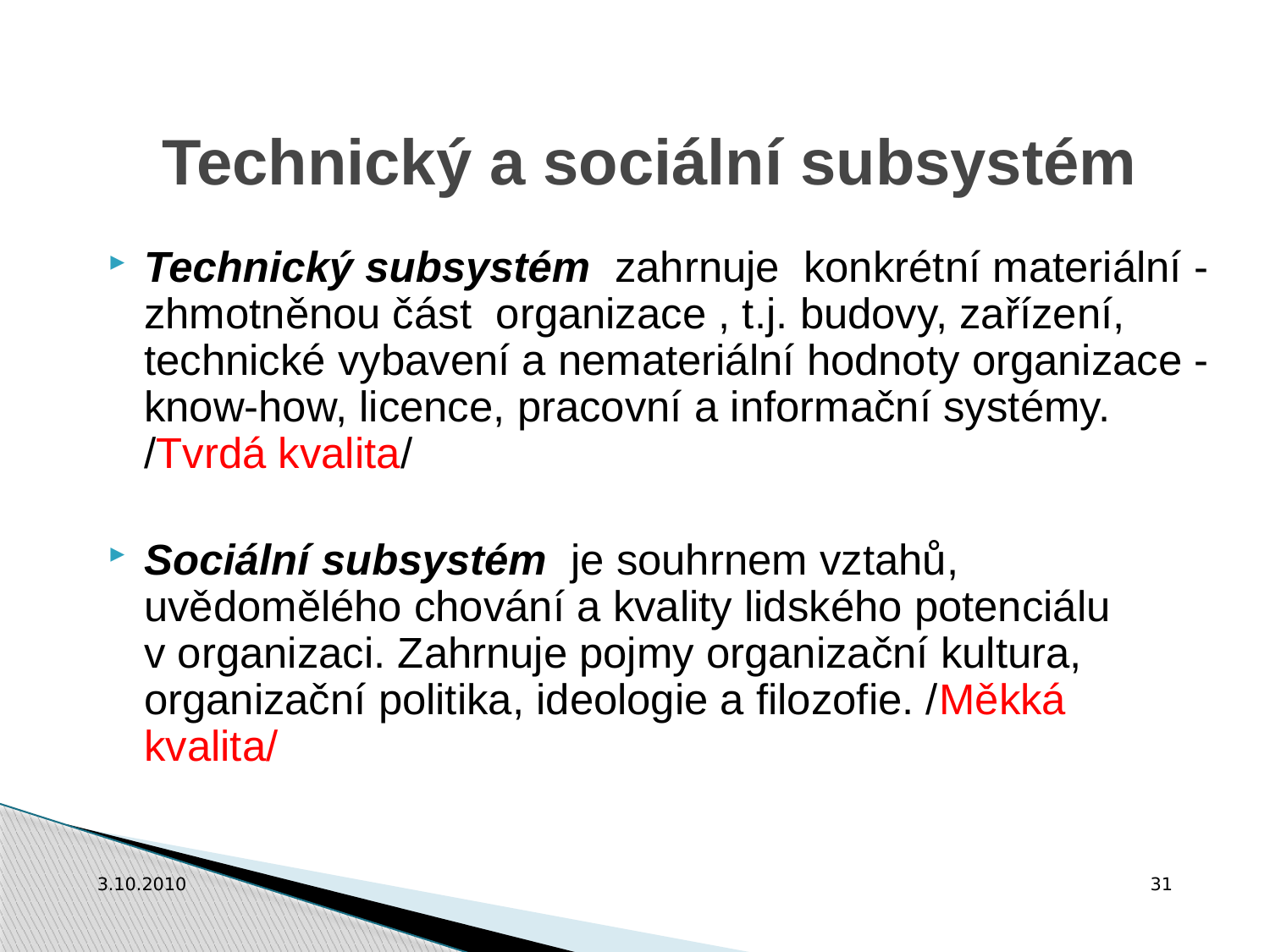

Technický a sociální subsystém
Technický subsystém  zahrnuje  konkrétní materiální - zhmotněnou část  organizace , t.j. budovy, zařízení, technické vybavení a nemateriální hodnoty organizace - know-how, licence, pracovní a informační systémy. /Tvrdá kvalita/

Sociální subsystém  je souhrnem vztahů, uvědomělého chování a kvality lidského potenciálu v organizaci. Zahrnuje pojmy organizační kultura, organizační politika, ideologie a filozofie. /Měkká kvalita/

3.10.2010
31